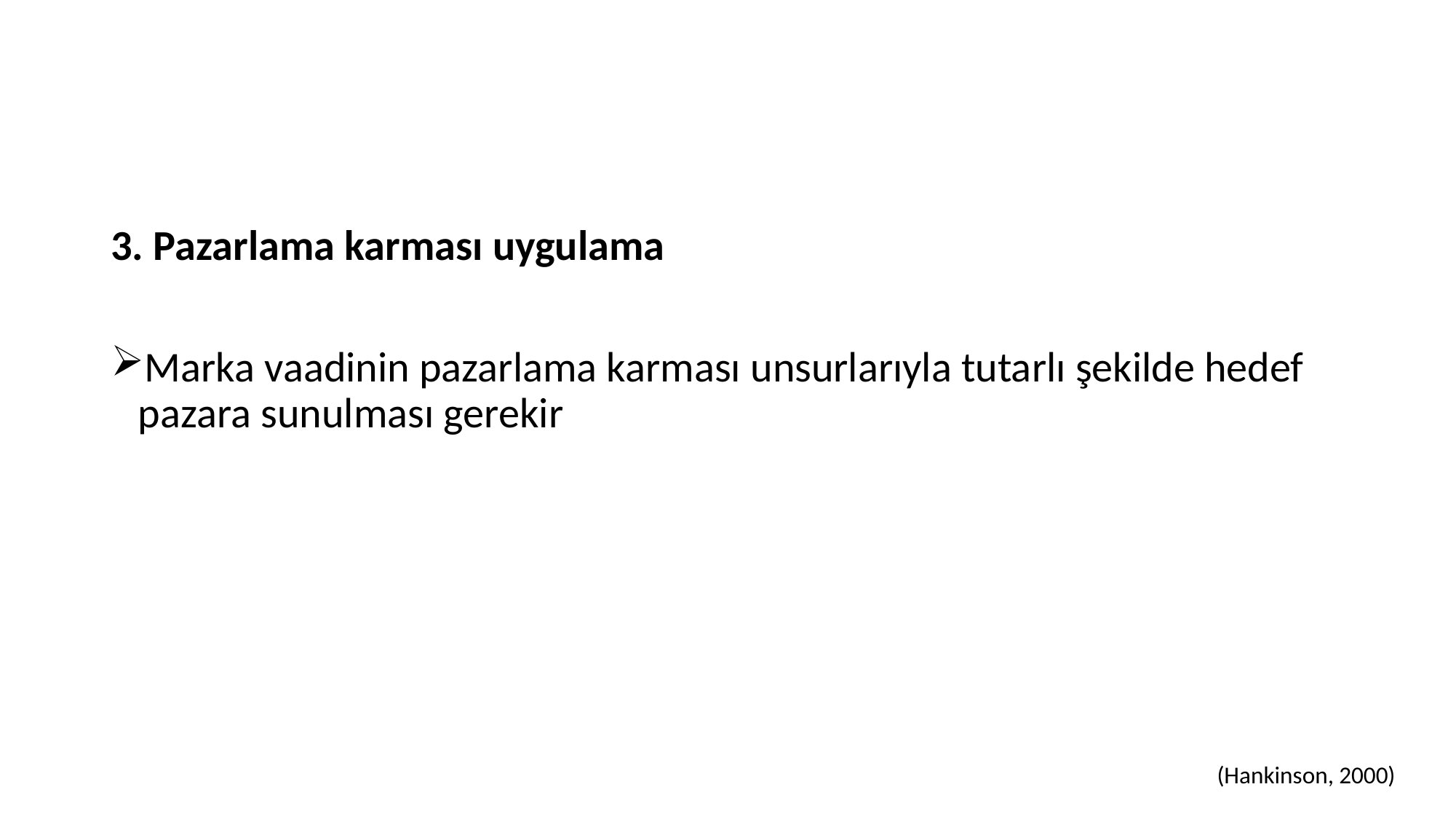

#
3. Pazarlama karması uygulama

Marka vaadinin pazarlama karması unsurlarıyla tutarlı şekilde hedef pazara sunulması gerekir

(Hankinson, 2000)